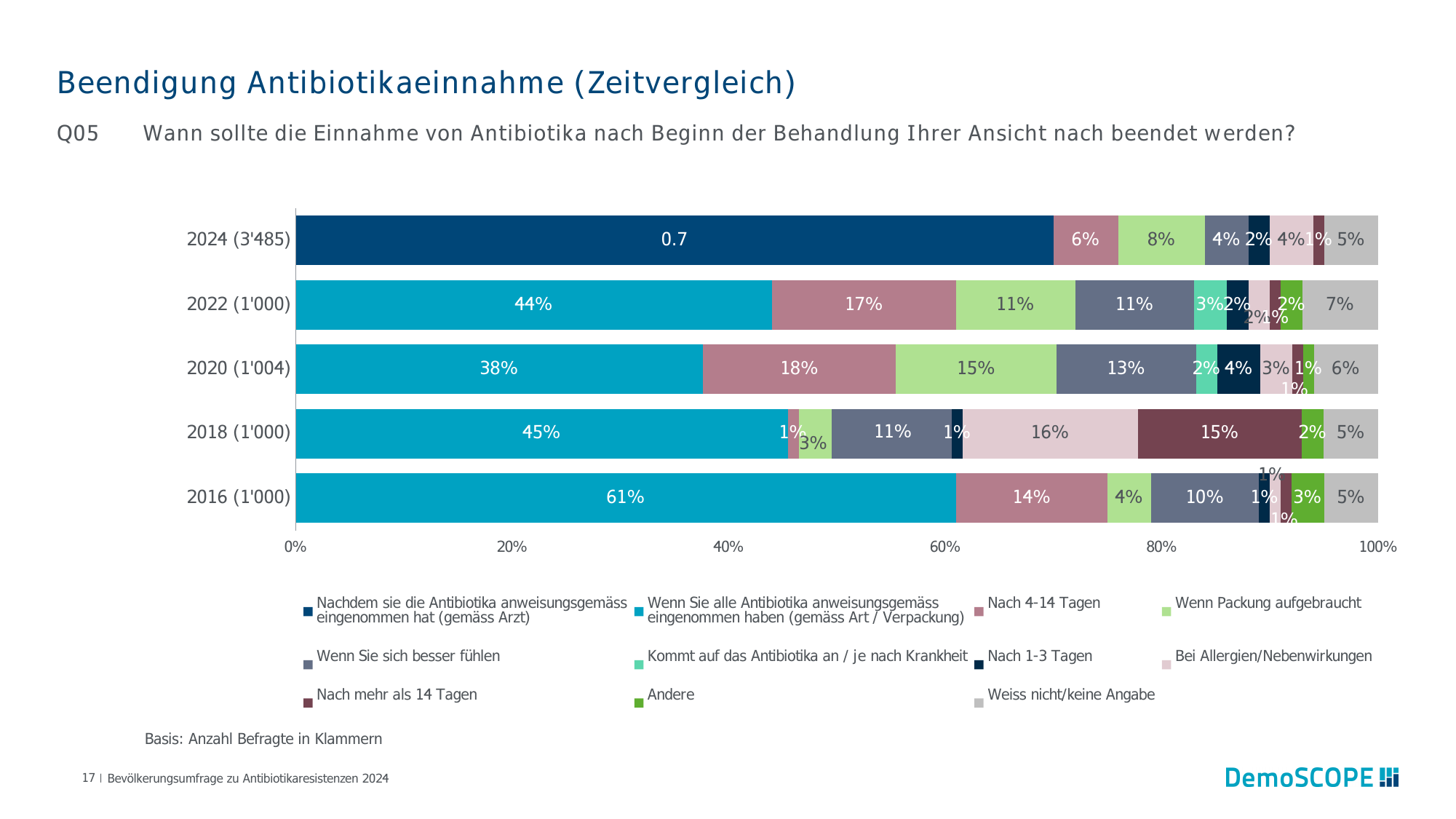

# Beendigung Antibiotikaeinnahme (Zeitvergleich)
Q05	Wann sollte die Einnahme von Antibiotika nach Beginn der Behandlung Ihrer Ansicht nach beendet werden?

### Chart

| Category | Nachdem sie die Antibiotika anweisungsgemäss
eingenommen hat (gemäss Arzt) | Wenn Sie alle Antibiotika anweisungsgemäss
eingenommen haben (gemäss Art / Verpackung) | Nach 4-14 Tagen | Wenn Packung aufgebraucht | Wenn Sie sich besser fühlen | Kommt auf das Antibiotika an / je nach Krankheit | Nach 1-3 Tagen | Bei Allergien/Nebenwirkungen | Nach mehr als 14 Tagen | Andere | Weiss nicht/keine Angabe |
|---|---|---|---|---|---|---|---|---|---|---|---|
| 2024 (3'485) | 0.7 | None | 0.06 | 0.08 | 0.04 | None | 0.02 | 0.04 | 0.01 | None | 0.05 |
| 2022 (1'000) | None | 0.44 | 0.17 | 0.11 | 0.11 | 0.03 | 0.02 | 0.02 | 0.01 | 0.02 | 0.07 |
| 2020 (1'004) | None | 0.38 | 0.18 | 0.15 | 0.13 | 0.02 | 0.04 | 0.03 | 0.01 | 0.01 | 0.06 |
| 2018 (1'000) | None | 0.45 | 0.01 | 0.03 | 0.11 | None | 0.01 | 0.16 | 0.15 | 0.02 | 0.05 |
| 2016 (1'000) | None | 0.61 | 0.14 | 0.04 | 0.1 | None | 0.01 | 0.01 | 0.01 | 0.03 | 0.05 |
Basis: Anzahl Befragte in Klammern
17 |
Bevölkerungsumfrage zu Antibiotikaresistenzen 2024